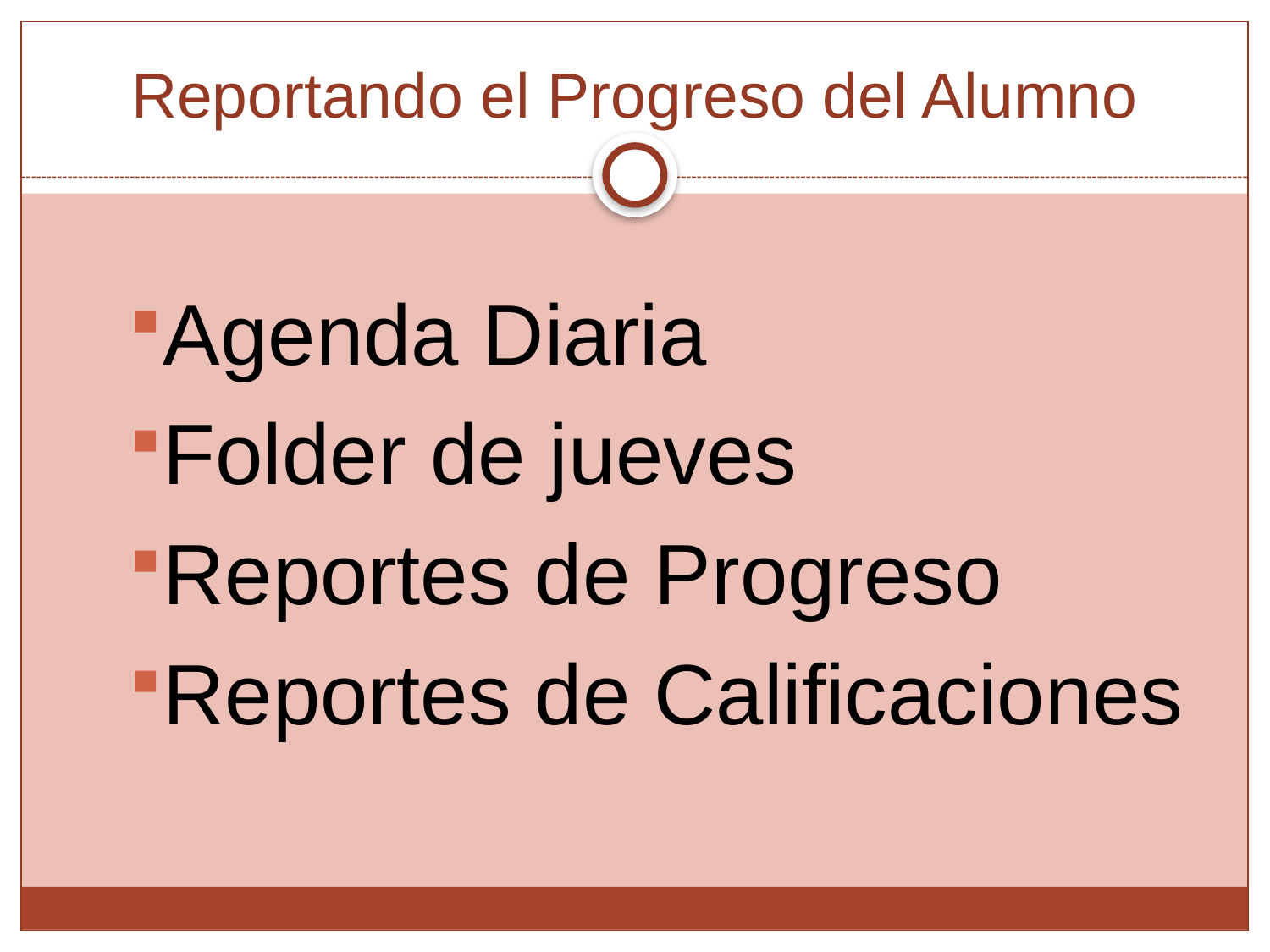

# Reportando el Progreso del Alumno

Agenda Diaria
Folder de jueves
Reportes de Progreso
Reportes de Calificaciones